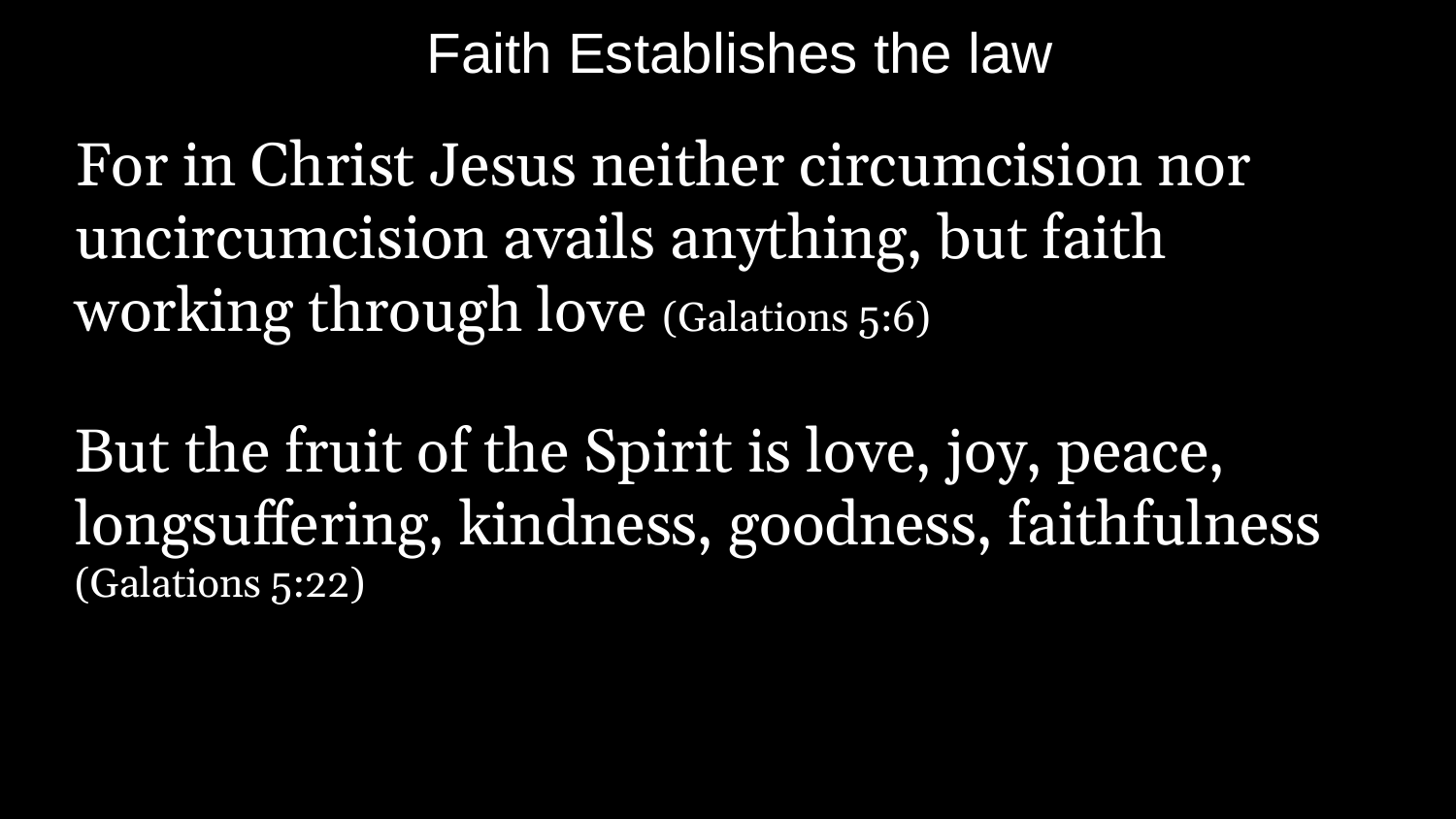

Faith Establishes the law
For in Christ Jesus neither circumcision nor uncircumcision avails anything, but faith working through love (Galations 5:6)

But the fruit of the Spirit is love, joy, peace, longsuffering, kindness, goodness, faithfulness (Galations 5:22)